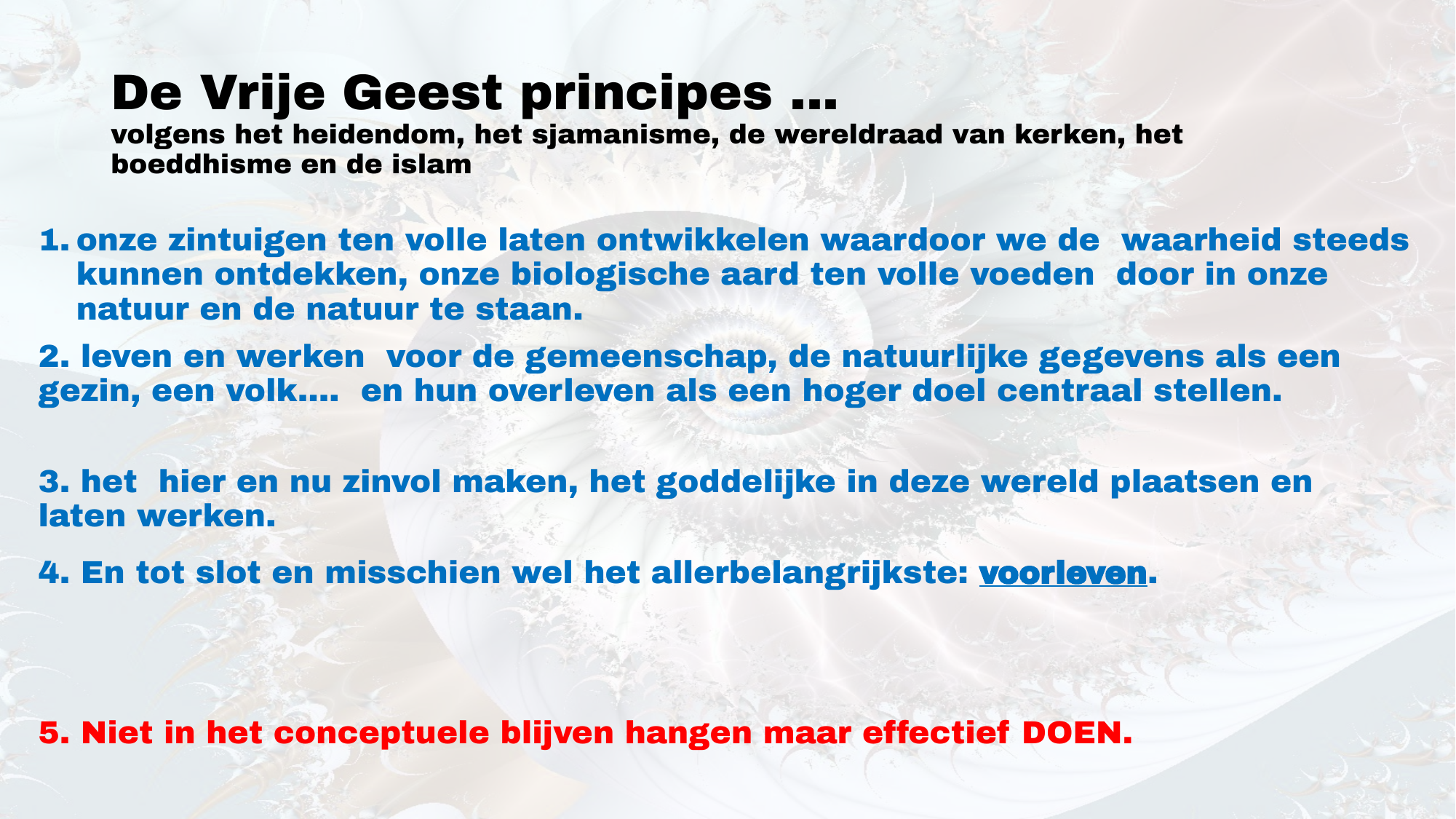

# De Vrije Geest principes ... volgens het heidendom, het sjamanisme, de wereldraad van kerken, het boeddhisme en de islam
onze zintuigen ten volle laten ontwikkelen waardoor we de  waarheid steeds kunnen ontdekken, onze biologische aard ten volle voeden  door in onze natuur en de natuur te staan.
2. leven en werken  voor de gemeenschap, de natuurlijke gegevens als een      gezin, een volk....  en hun overleven als een hoger doel centraal stellen.
3. het  hier en nu zinvol maken, het goddelijke in deze wereld plaatsen en    laten werken.
4. En tot slot en misschien wel het allerbelangrijkste: voorleven.

5. Niet in het conceptuele blijven hangen maar effectief DOEN.